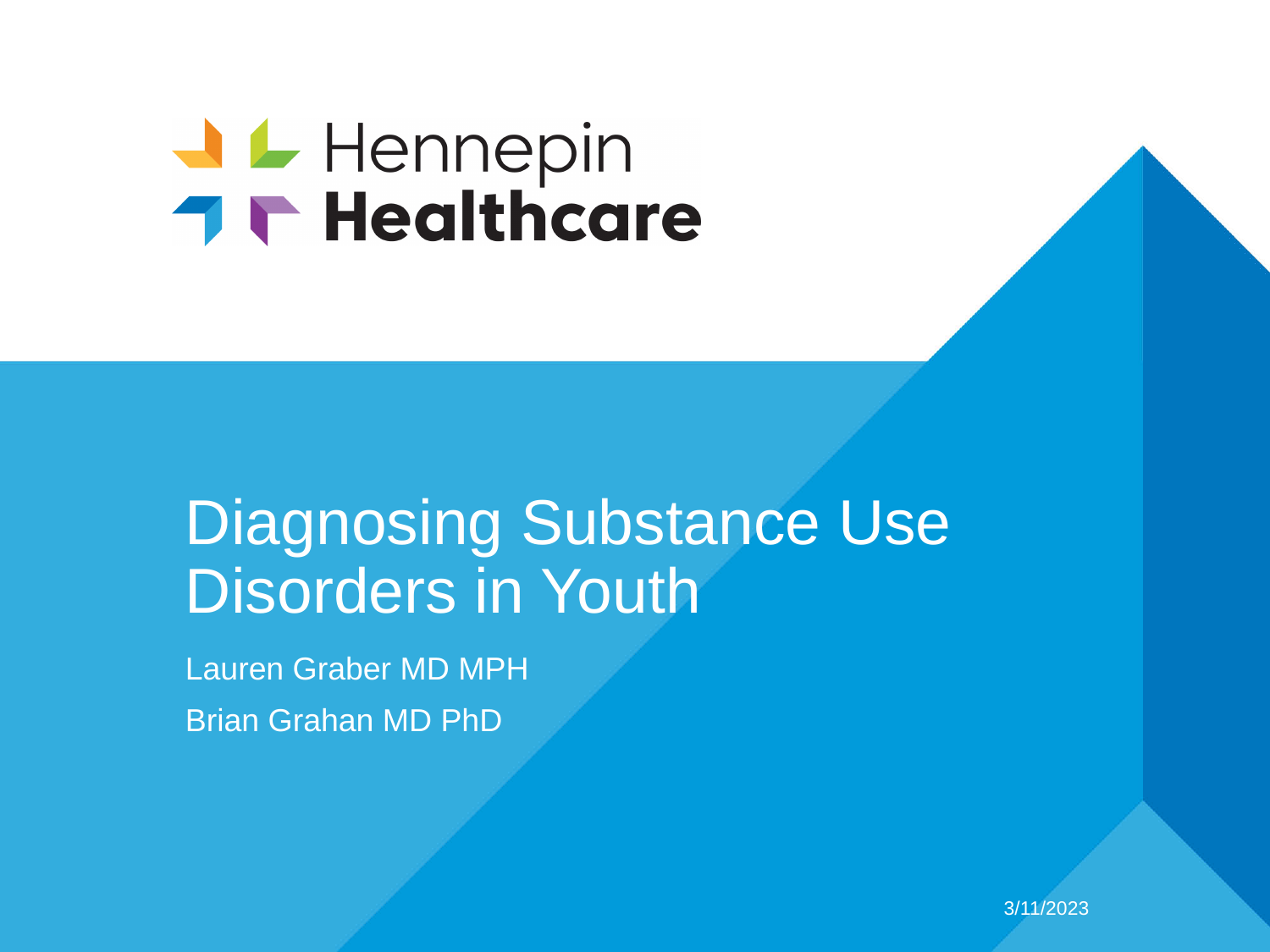

# Diagnosing Substance Use Disorders in Youth
Lauren Graber MD MPH
Brian Grahan MD PhD
3/11/2023